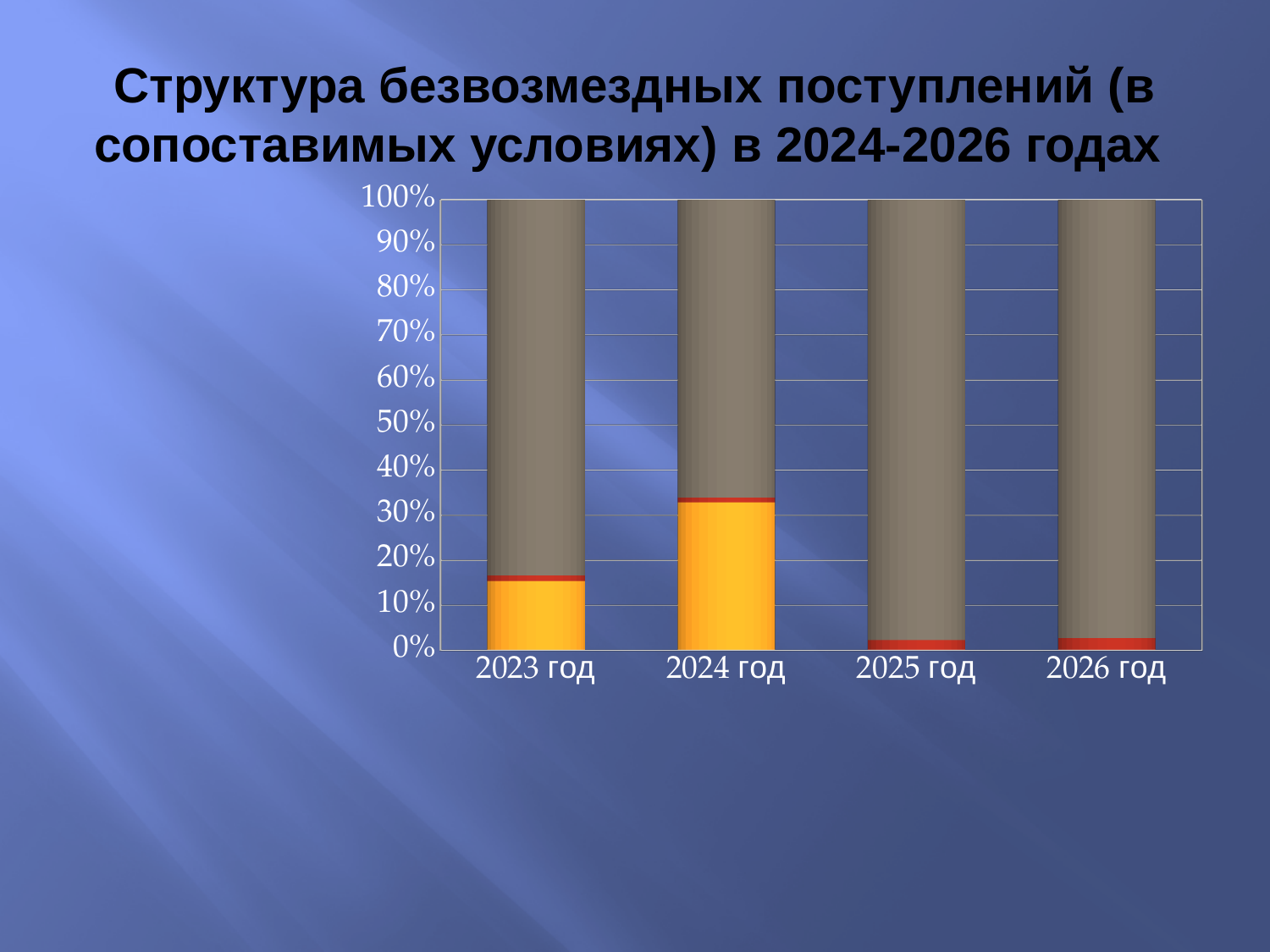

# Структура безвозмездных поступлений (в сопоставимых условиях) в 2024-2026 годах

[unsupported chart]